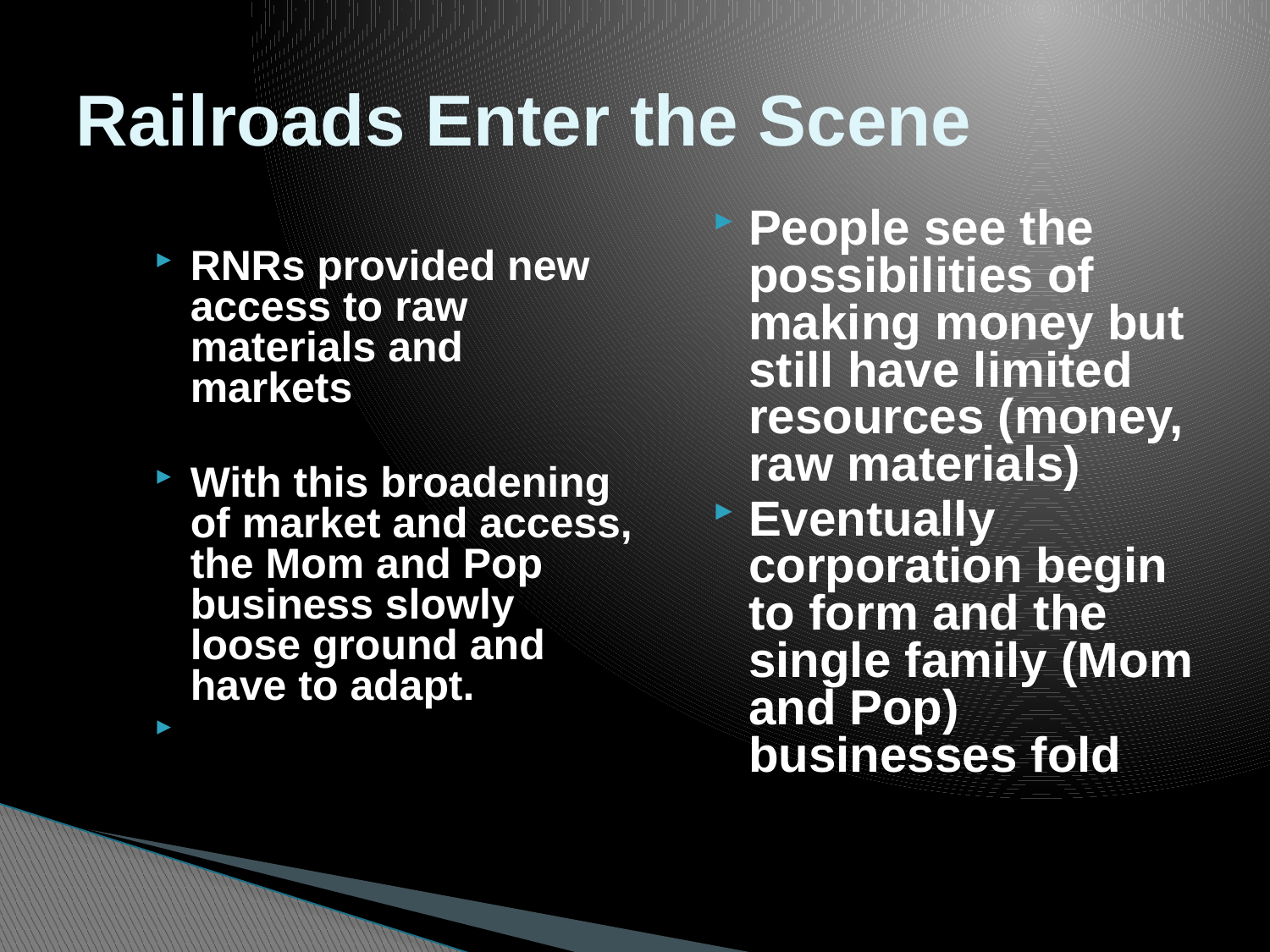

# Railroads Enter the Scene

RNRs provided new access to raw materials and markets

With this broadening of market and access, the Mom and Pop business slowly loose ground and have to adapt.

People see the possibilities of making money but still have limited resources (money, raw materials)
Eventually corporation begin to form and the single family (Mom and Pop) businesses fold